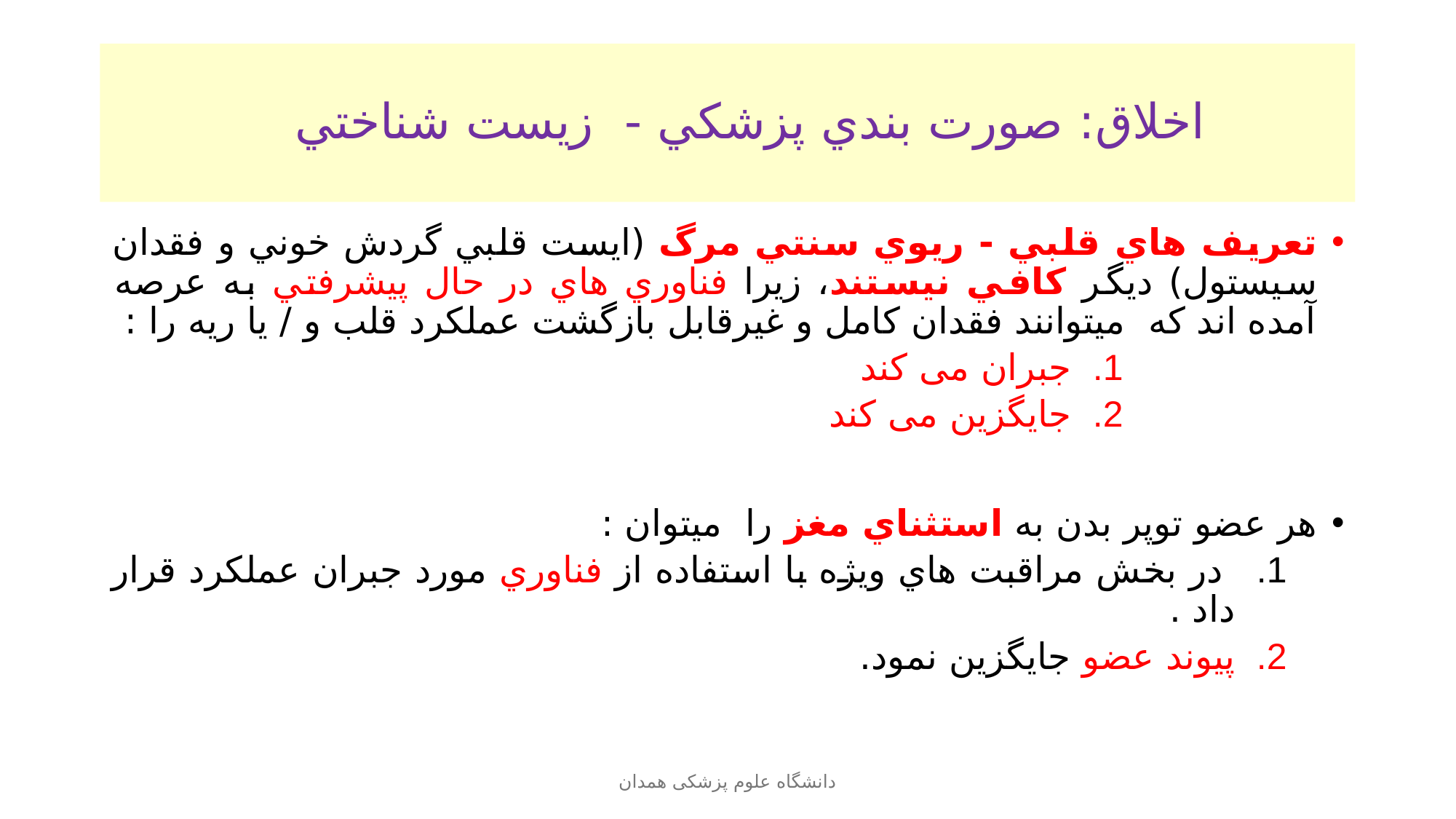

# اخلاق: صورت بندي پزشكي -  زيست شناختي
تعريف هاي قلبي - ريوي سنتي مرگ (ايست قلبي گردش خوني و فقدان سيستول) ديگر كافي نيستند، زيرا فناوري هاي در حال پيشرفتي به عرصه آمده اند كه  ميتوانند فقدان كامل و غيرقابل بازگشت عملكرد قلب و / يا ريه را :
جبران می کند
جايگزين می کند

هر عضو توپر بدن به استثناي مغز را  ميتوان :
 در بخش مراقبت هاي ويژه با استفاده از فناوري مورد جبران عملكرد قرار داد .
پيوند عضو جايگزين نمود.
دانشگاه علوم پزشکی همدان